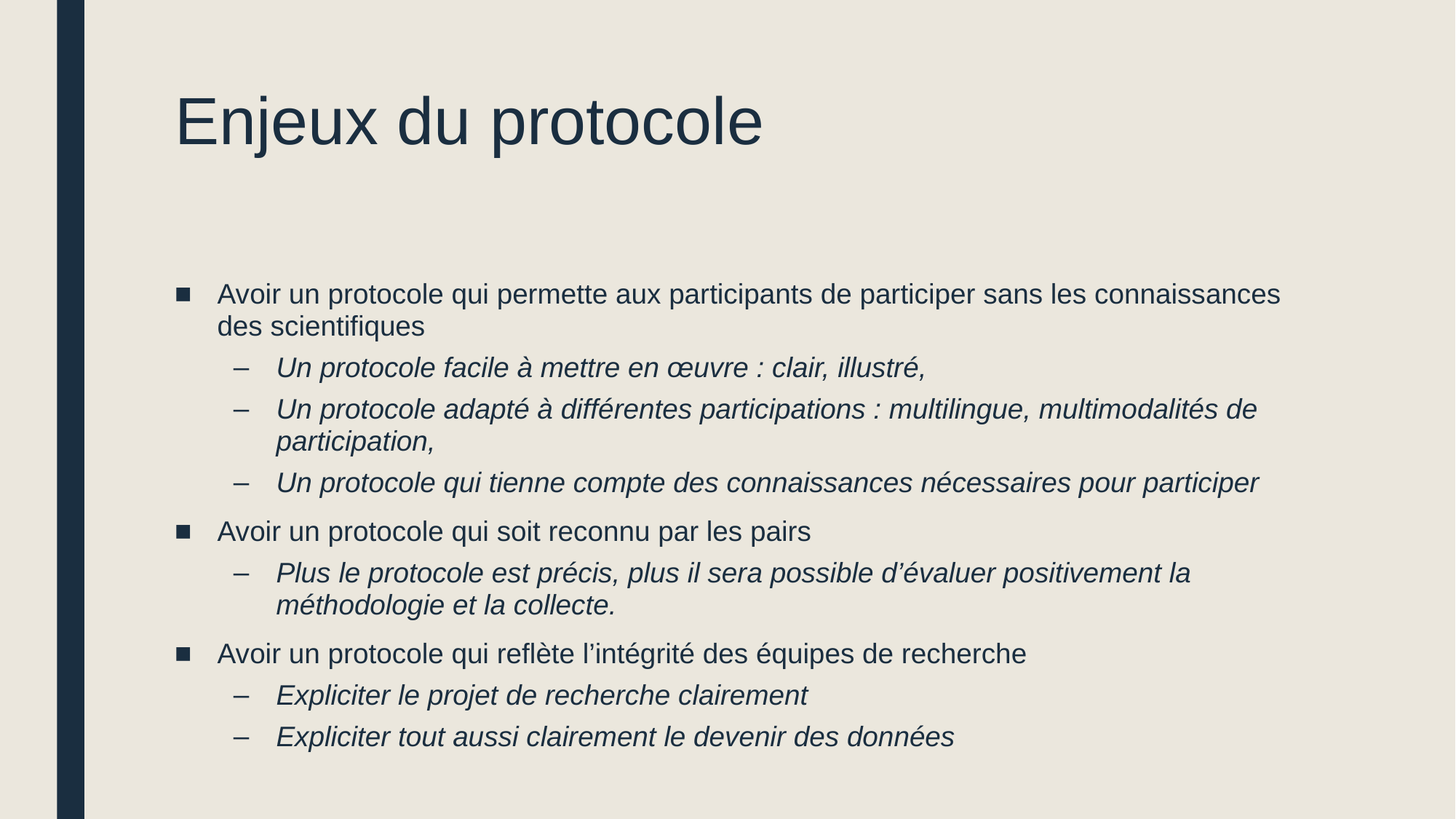

# Enjeux du protocole
Avoir un protocole qui permette aux participants de participer sans les connaissances des scientifiques
Un protocole facile à mettre en œuvre : clair, illustré,
Un protocole adapté à différentes participations : multilingue, multimodalités de participation,
Un protocole qui tienne compte des connaissances nécessaires pour participer
Avoir un protocole qui soit reconnu par les pairs
Plus le protocole est précis, plus il sera possible d’évaluer positivement la méthodologie et la collecte.
Avoir un protocole qui reflète l’intégrité des équipes de recherche
Expliciter le projet de recherche clairement
Expliciter tout aussi clairement le devenir des données